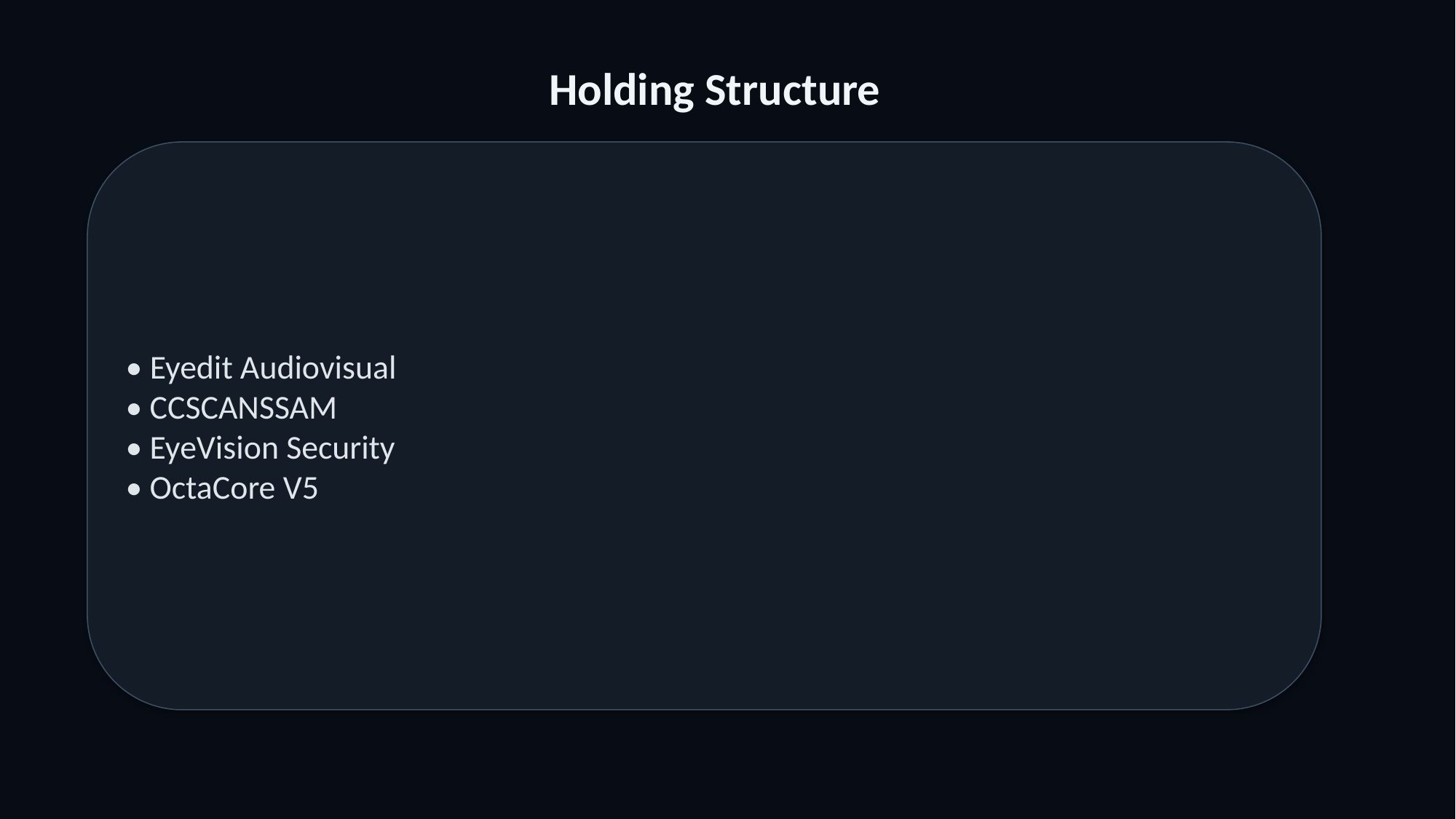

Holding Structure
• Eyedit Audiovisual
• CCSCANSSAM
• EyeVision Security
• OctaCore V5